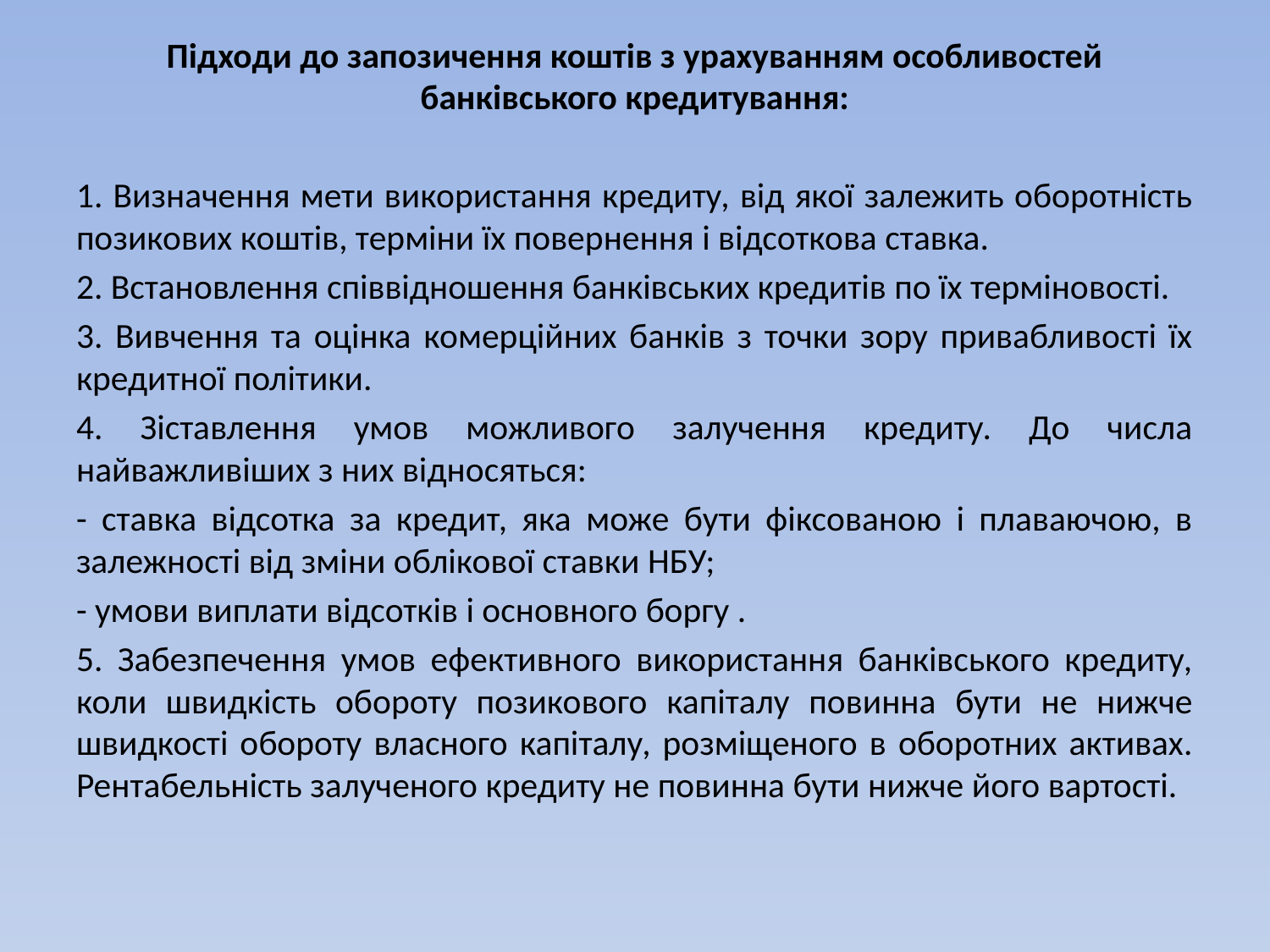

Підходи до запозичення коштів з урахуванням особливостей банківського кредитування:

1. Визначення мети використання кредиту, від якої залежить оборотність позикових коштів, терміни їх повернення і відсоткова ставка.
2. Встановлення співвідношення банківських кредитів по їх терміновості.
3. Вивчення та оцінка комерційних банків з точки зору привабливості їх кредитної політики.
4. Зіставлення умов можливого залучення кредиту. До числа найважливіших з них відносяться:
- ставка відсотка за кредит, яка може бути фіксованою і плаваючою, в залежності від зміни облікової ставки НБУ;
- умови виплати відсотків і основного боргу .
5. Забезпечення умов ефективного використання банківського кредиту, коли швидкість обороту позикового капіталу повинна бути не нижче швидкості обороту власного капіталу, розміщеного в оборотних активах. Рентабельність залученого кредиту не повинна бути нижче його вартості.